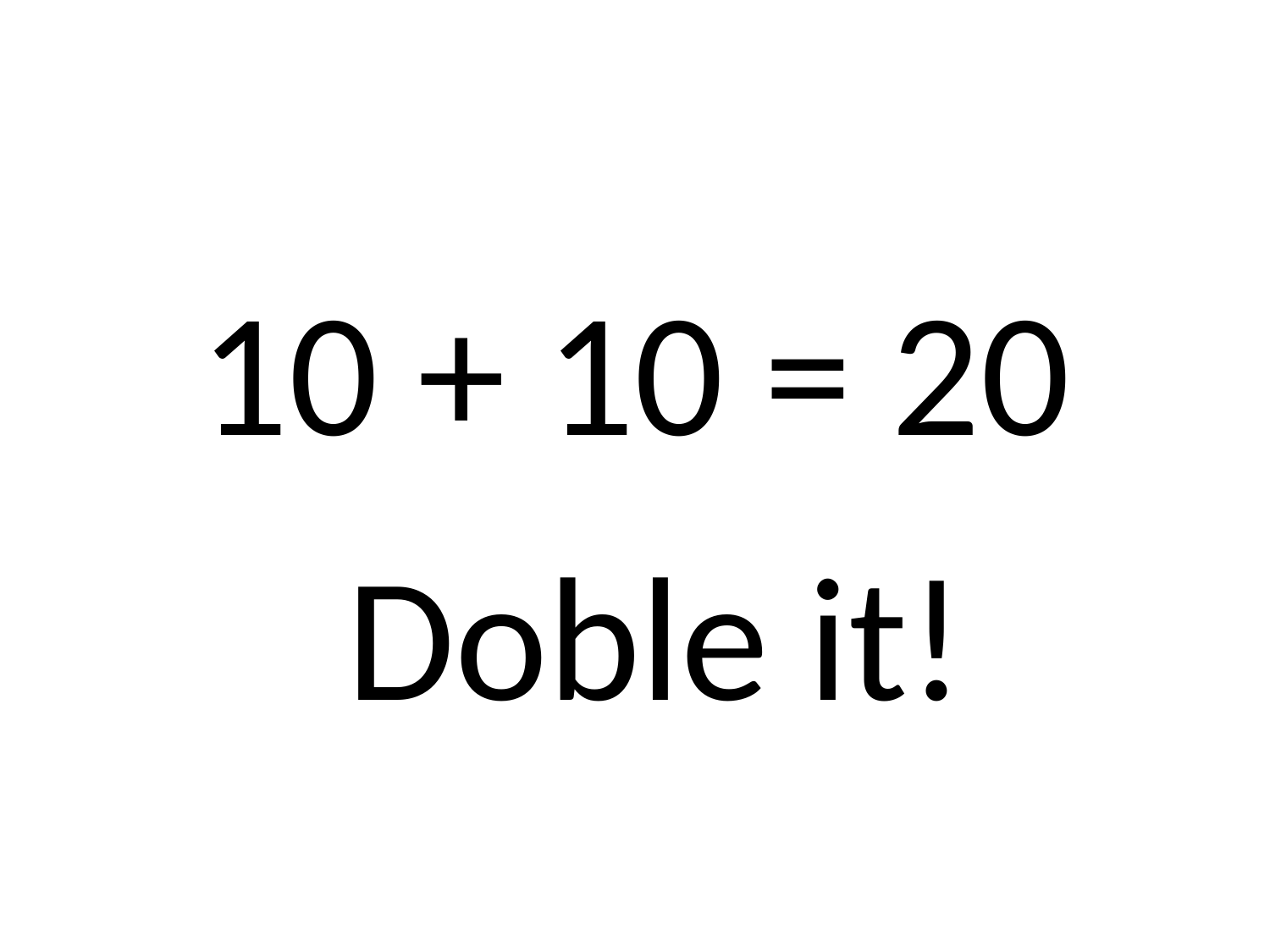

# 10 + 10 = 20
Doble it!